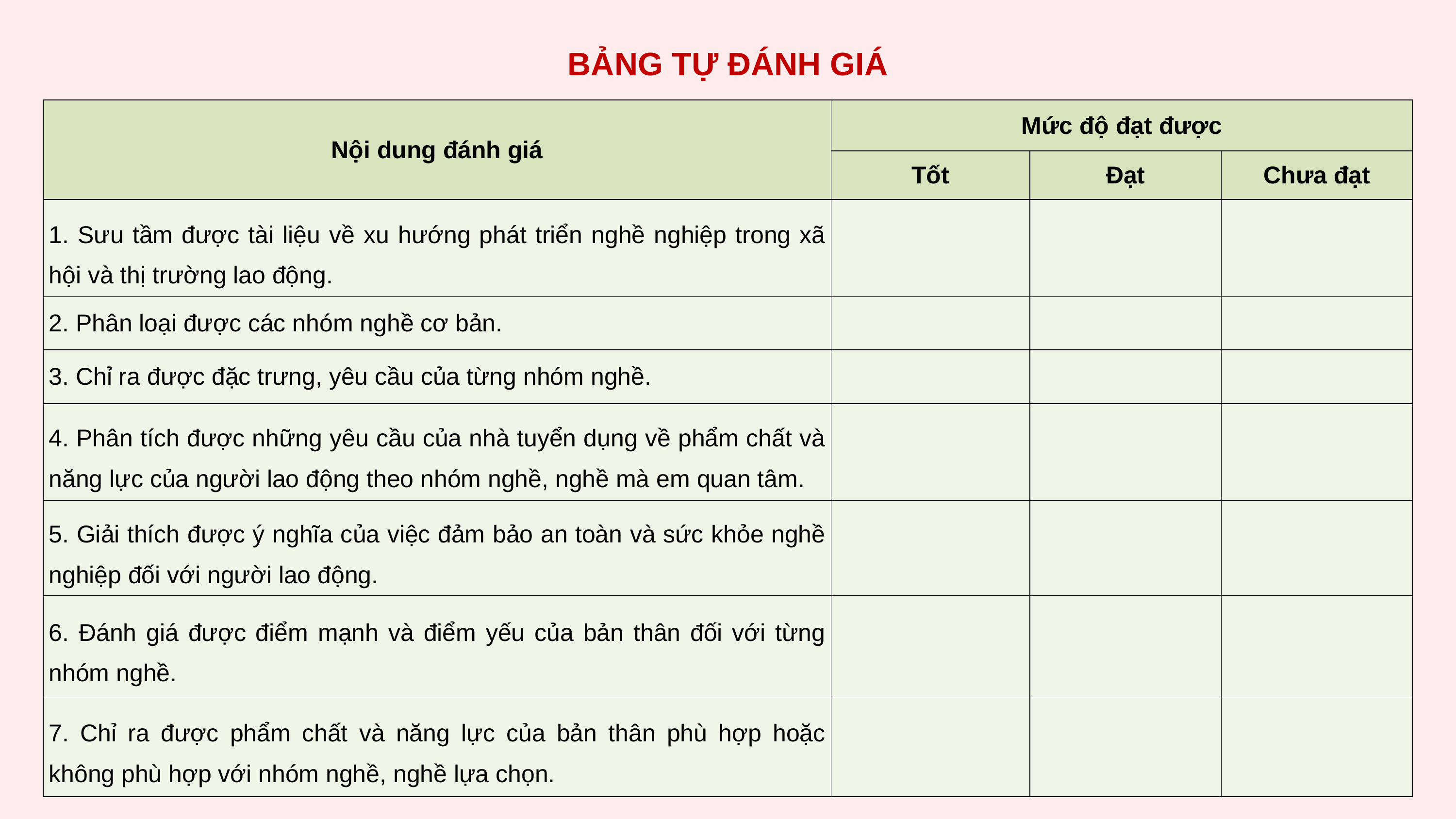

BẢNG TỰ ĐÁNH GIÁ
| Nội dung đánh giá | Mức độ đạt được |  |  |
| --- | --- | --- | --- |
|  | Tốt | Đạt | Chưa đạt |
| 1. Sưu tầm được tài liệu về xu hướng phát triển nghề nghiệp trong xã hội và thị trường lao động. |  |  |  |
| 2. Phân loại được các nhóm nghề cơ bản. |  |  |  |
| 3. Chỉ ra được đặc trưng, yêu cầu của từng nhóm nghề. |  |  |  |
| 4. Phân tích được những yêu cầu của nhà tuyển dụng về phẩm chất và năng lực của người lao động theo nhóm nghề, nghề mà em quan tâm. |  |  |  |
| 5. Giải thích được ý nghĩa của việc đảm bảo an toàn và sức khỏe nghề nghiệp đối với người lao động. |  |  |  |
| 6. Đánh giá được điểm mạnh và điểm yếu của bản thân đối với từng nhóm nghề. |  |  |  |
| 7. Chỉ ra được phẩm chất và năng lực của bản thân phù hợp hoặc không phù hợp với nhóm nghề, nghề lựa chọn. |  |  |  |